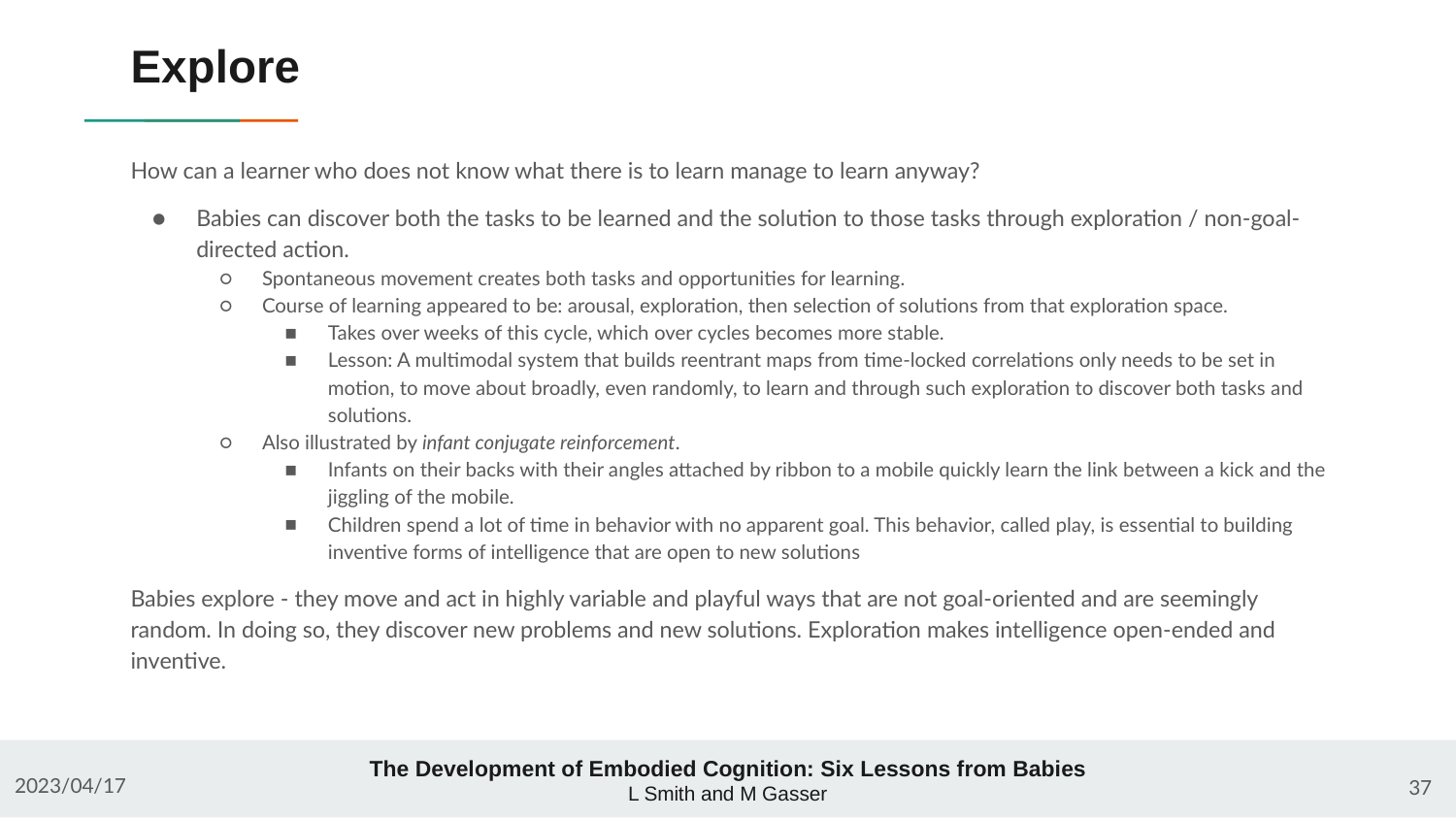

# Explore
How can a learner who does not know what there is to learn manage to learn anyway?
Babies can discover both the tasks to be learned and the solution to those tasks through exploration / non-goal-directed action.
Spontaneous movement creates both tasks and opportunities for learning.
Course of learning appeared to be: arousal, exploration, then selection of solutions from that exploration space.
Takes over weeks of this cycle, which over cycles becomes more stable.
Lesson: A multimodal system that builds reentrant maps from time-locked correlations only needs to be set in motion, to move about broadly, even randomly, to learn and through such exploration to discover both tasks and solutions.
Also illustrated by infant conjugate reinforcement.
Infants on their backs with their angles attached by ribbon to a mobile quickly learn the link between a kick and the jiggling of the mobile.
Children spend a lot of time in behavior with no apparent goal. This behavior, called play, is essential to building inventive forms of intelligence that are open to new solutions
Babies explore - they move and act in highly variable and playful ways that are not goal-oriented and are seemingly random. In doing so, they discover new problems and new solutions. Exploration makes intelligence open-ended and inventive.
37